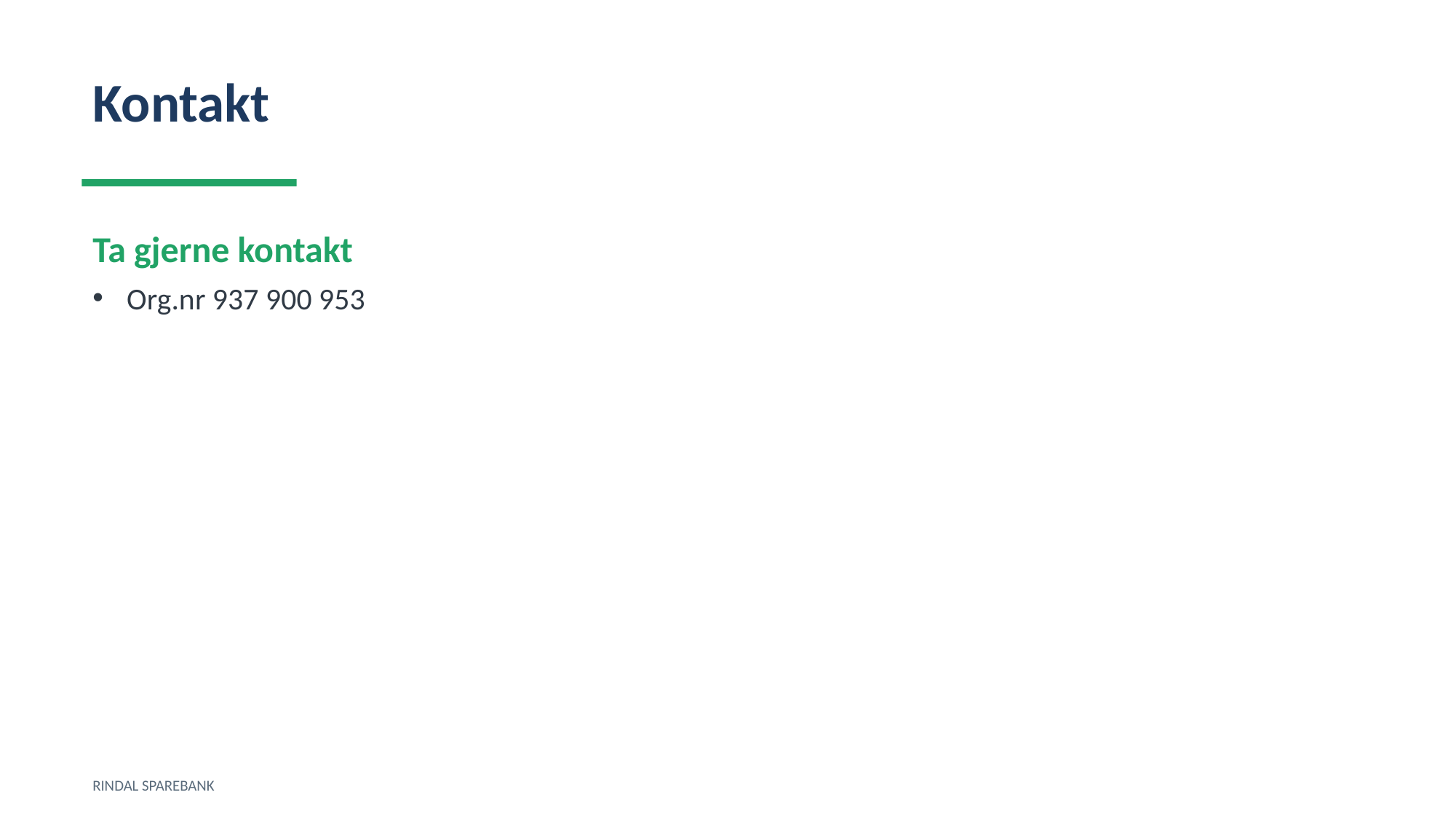

Kontakt

Ta gjerne kontakt
Org.nr 937 900 953
RINDAL SPAREBANK